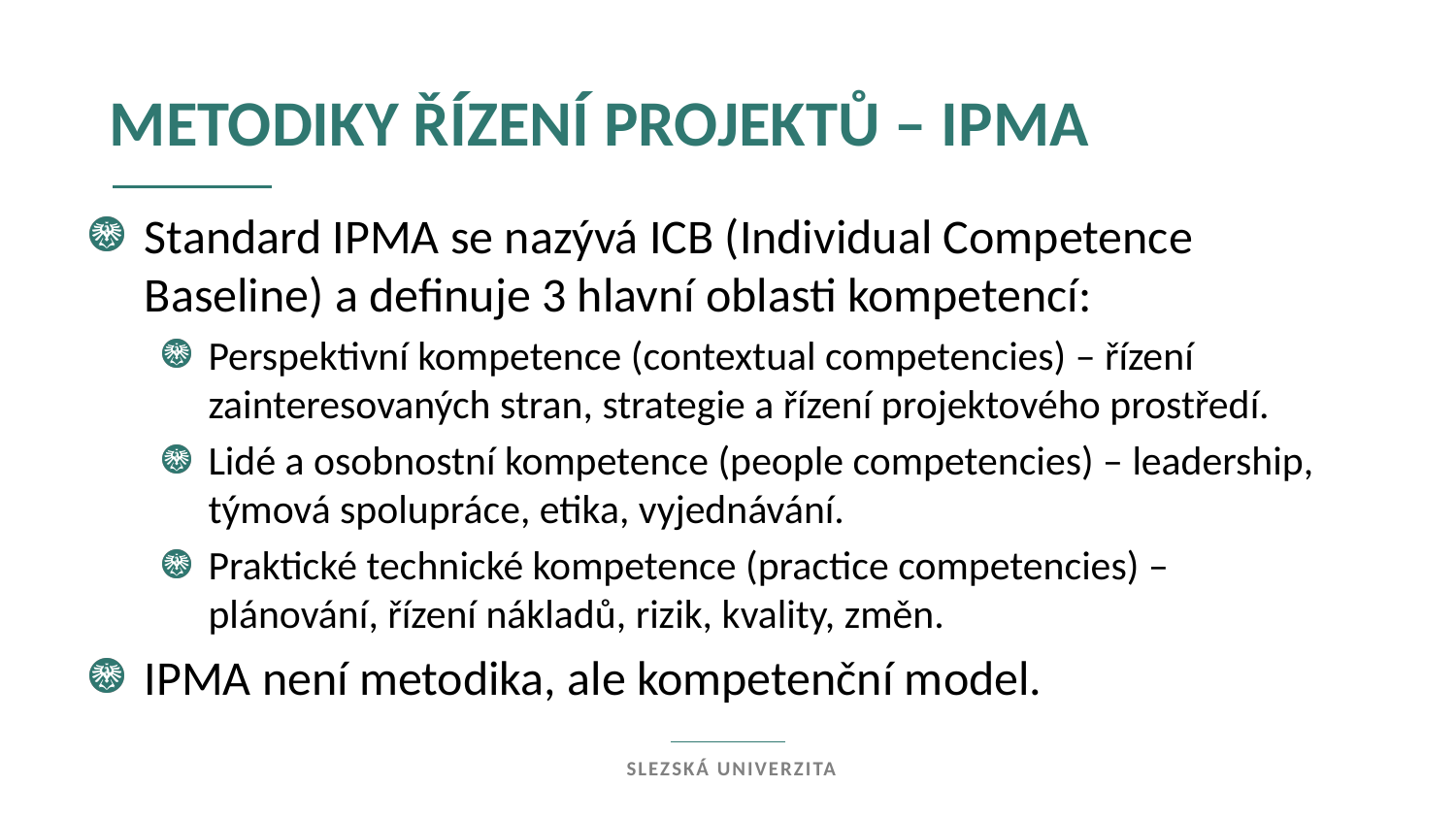

metodiky řízení projektů – ipma
Standard IPMA se nazývá ICB (Individual Competence Baseline) a definuje 3 hlavní oblasti kompetencí:
Perspektivní kompetence (contextual competencies) – řízení zainteresovaných stran, strategie a řízení projektového prostředí.
Lidé a osobnostní kompetence (people competencies) – leadership, týmová spolupráce, etika, vyjednávání.
Praktické technické kompetence (practice competencies) – plánování, řízení nákladů, rizik, kvality, změn.
IPMA není metodika, ale kompetenční model.
Slezská univerzita